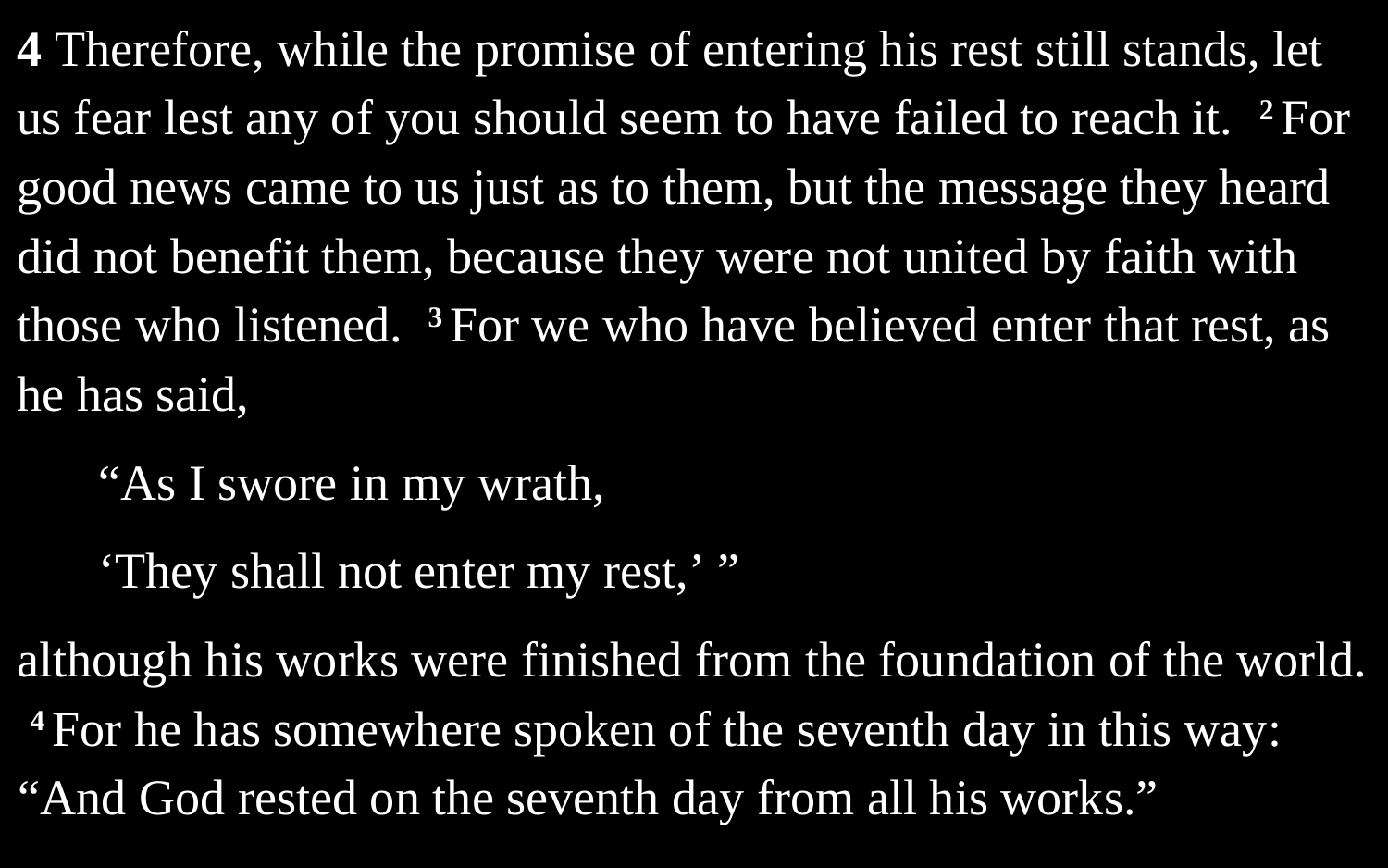

4 Therefore, while the promise of entering his rest still stands, let us fear lest any of you should seem to have failed to reach it.  2 For good news came to us just as to them, but the message they heard did not benefit them, because they were not united by faith with those who listened.  3 For we who have believed enter that rest, as he has said,
“As I swore in my wrath,
‘They shall not enter my rest,’ ”
although his works were finished from the foundation of the world.  4 For he has somewhere spoken of the seventh day in this way:  “And God rested on the seventh day from all his works.”